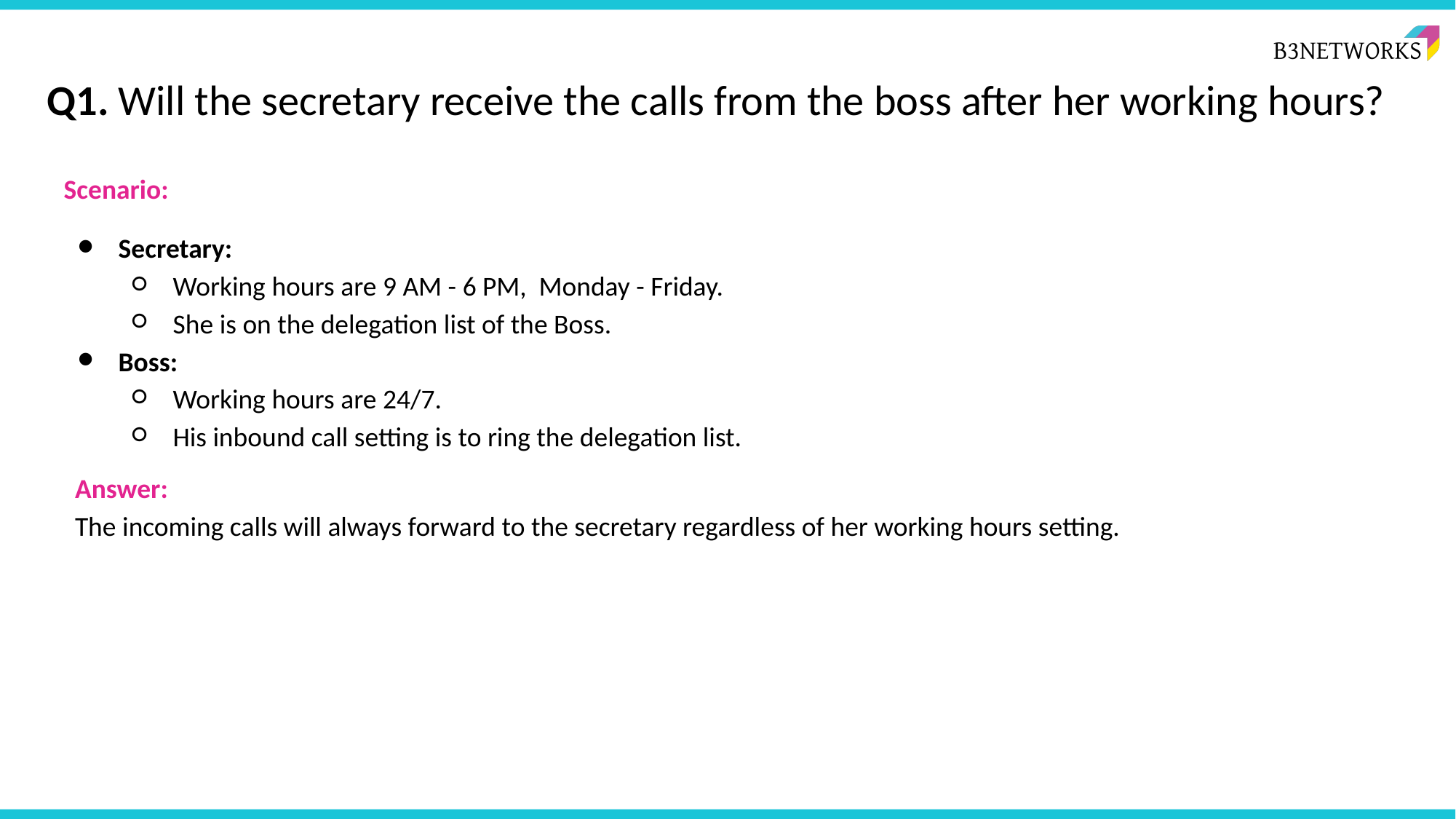

# Q1. Will the secretary receive the calls from the boss after her working hours?

Scenario:
Secretary:
Working hours are 9 AM - 6 PM,  Monday - Friday.
She is on the delegation list of the Boss.
Boss:
Working hours are 24/7.
His inbound call setting is to ring the delegation list.

Answer:
The incoming calls will always forward to the secretary regardless of her working hours setting.